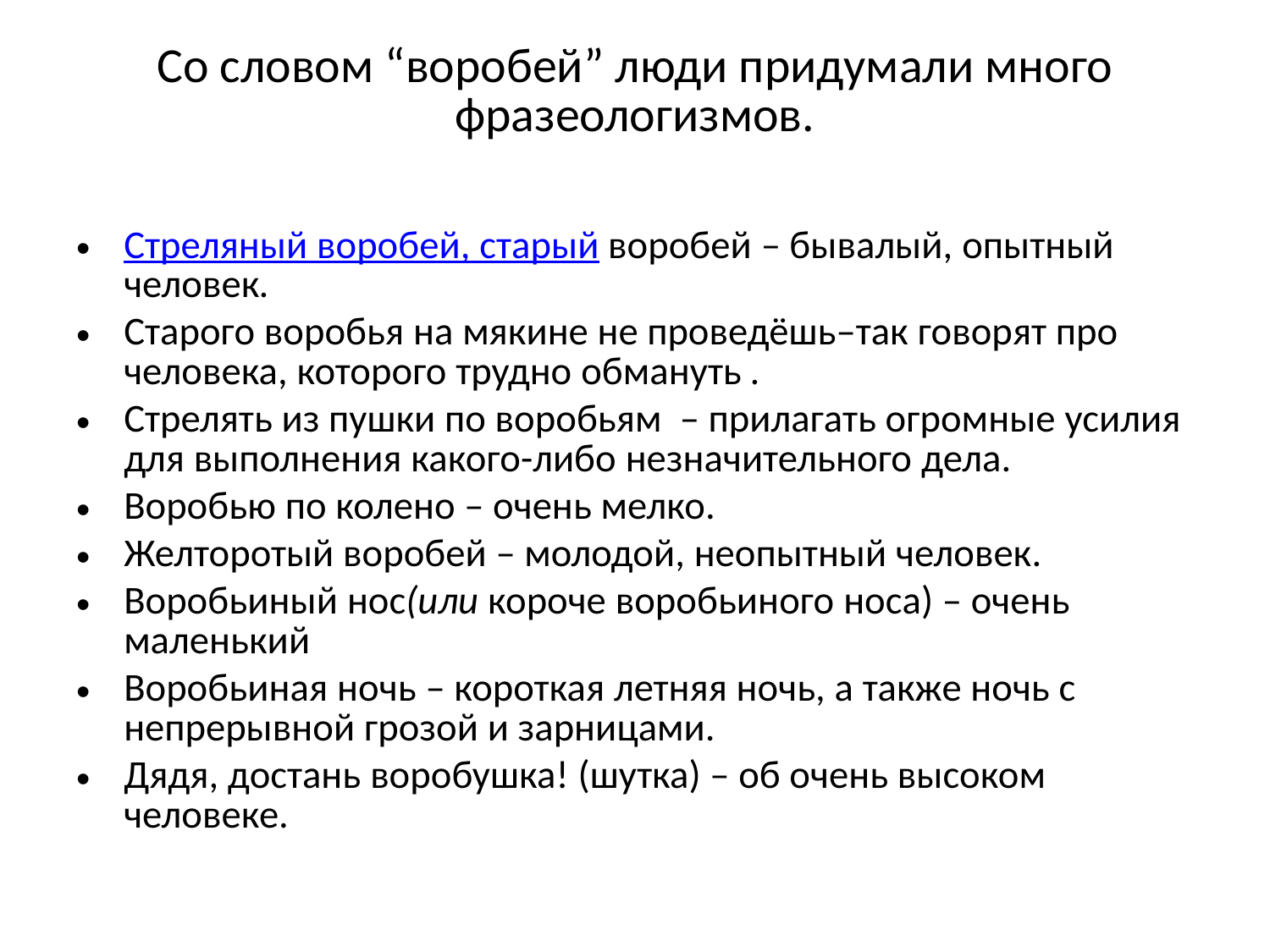

# Со словом “воробей” люди придумали много фразеологизмов.
Стреляный воробей, старый воробей – бывалый, опытный человек.
Старого воробья на мякине не проведёшь–так говорят про человека, которого трудно обмануть .
Стрелять из пушки по воробьям  – прилагать огромные усилия для выполнения какого-либо незначительного дела.
Воробью по колено – очень мелко.
Желторотый воробей – молодой, неопытный человек.
Воробьиный нос(или короче воробьиного носа) – очень маленький
Воробьиная ночь – короткая летняя ночь, а также ночь с непрерывной грозой и зарницами.
Дядя, достань воробушка! (шутка) – об очень высоком человеке.